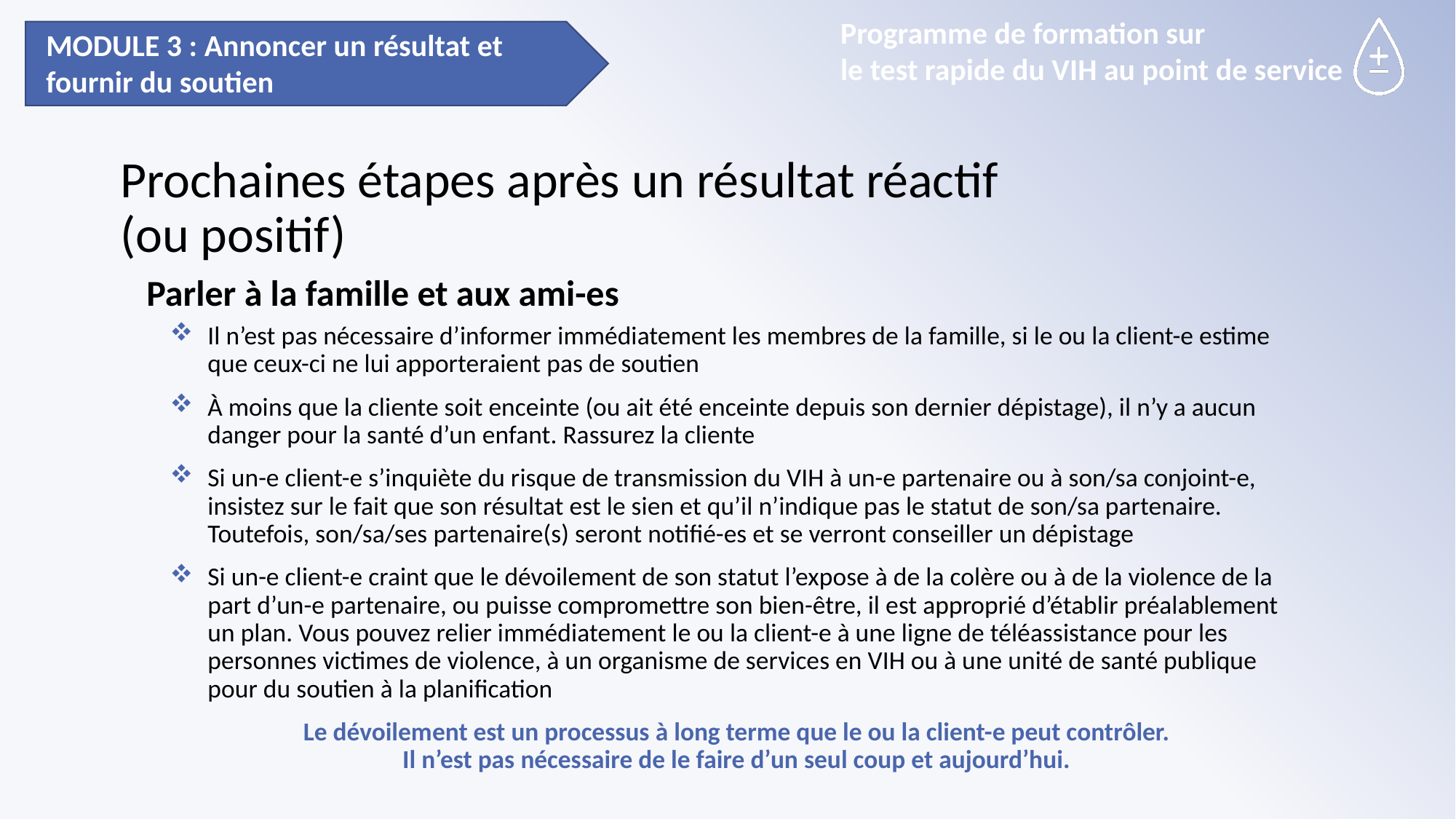

MODULE 3 : Annoncer un résultat et
fournir du soutien

# Prochaines étapes après un résultat réactif (ou positif)
Parler à la famille et aux ami-es
Il n’est pas nécessaire d’informer immédiatement les membres de la famille, si le ou la client-e estime que ceux-ci ne lui apporteraient pas de soutien
À moins que la cliente soit enceinte (ou ait été enceinte depuis son dernier dépistage), il n’y a aucun danger pour la santé d’un enfant. Rassurez la cliente
Si un-e client-e s’inquiète du risque de transmission du VIH à un-e partenaire ou à son/sa conjoint-e, insistez sur le fait que son résultat est le sien et qu’il n’indique pas le statut de son/sa partenaire. Toutefois, son/sa/ses partenaire(s) seront notifié-es et se verront conseiller un dépistage
Si un-e client-e craint que le dévoilement de son statut l’expose à de la colère ou à de la violence de la part d’un-e partenaire, ou puisse compromettre son bien-être, il est approprié d’établir préalablement un plan. Vous pouvez relier immédiatement le ou la client-e à une ligne de téléassistance pour les personnes victimes de violence, à un organisme de services en VIH ou à une unité de santé publique pour du soutien à la planification
Le dévoilement est un processus à long terme que le ou la client-e peut contrôler.
Il n’est pas nécessaire de le faire d’un seul coup et aujourd’hui.